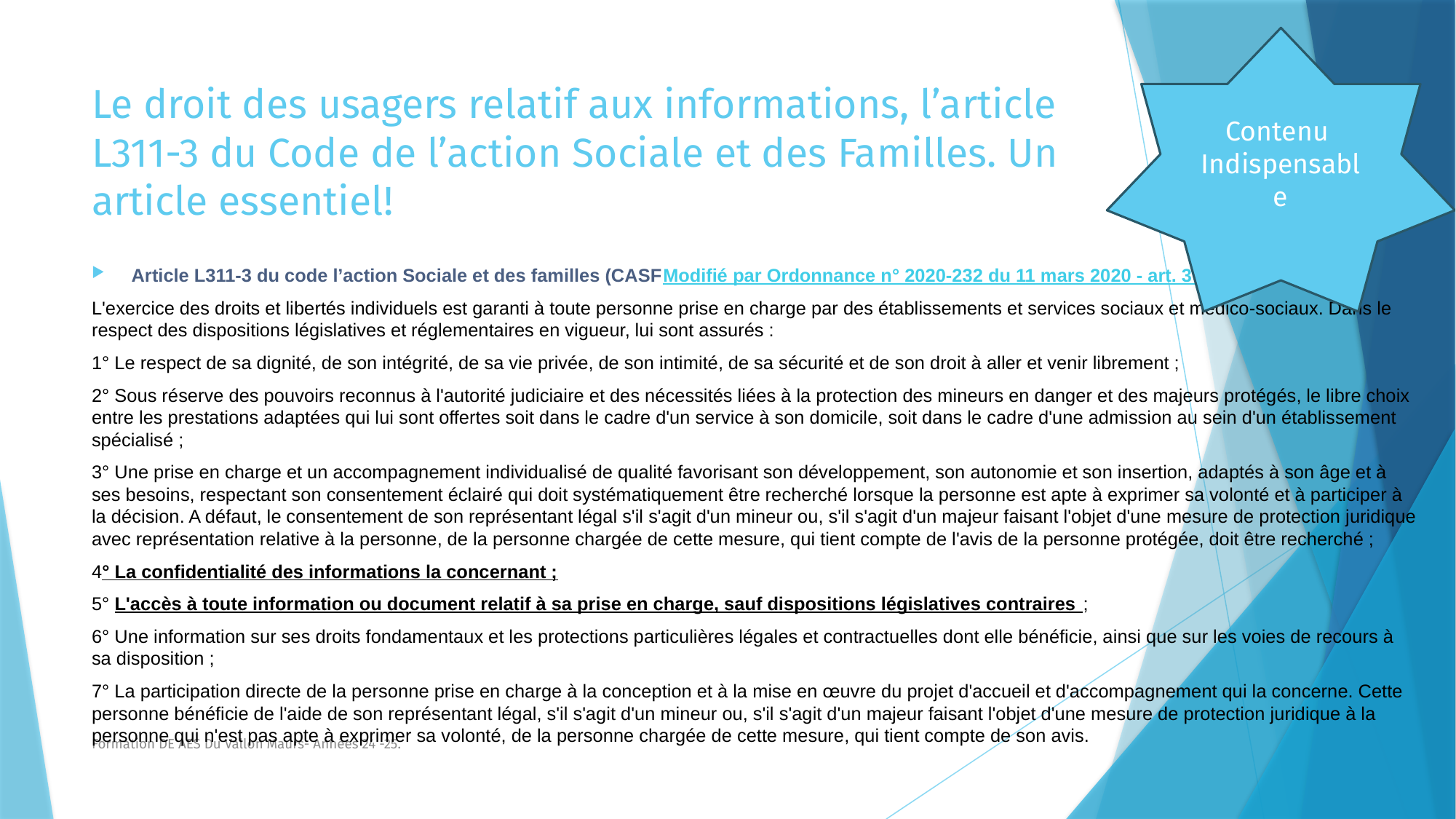

Contenu
Indispensable
# Le droit des usagers relatif aux informations, l’article L311-3 du Code de l’action Sociale et des Familles. Un article essentiel!
Article L311-3 du code l’action Sociale et des familles (CASFModifié par Ordonnance n° 2020-232 du 11 mars 2020 - art. 37
L'exercice des droits et libertés individuels est garanti à toute personne prise en charge par des établissements et services sociaux et médico-sociaux. Dans le respect des dispositions législatives et réglementaires en vigueur, lui sont assurés :
1° Le respect de sa dignité, de son intégrité, de sa vie privée, de son intimité, de sa sécurité et de son droit à aller et venir librement ;
2° Sous réserve des pouvoirs reconnus à l'autorité judiciaire et des nécessités liées à la protection des mineurs en danger et des majeurs protégés, le libre choix entre les prestations adaptées qui lui sont offertes soit dans le cadre d'un service à son domicile, soit dans le cadre d'une admission au sein d'un établissement spécialisé ;
3° Une prise en charge et un accompagnement individualisé de qualité favorisant son développement, son autonomie et son insertion, adaptés à son âge et à ses besoins, respectant son consentement éclairé qui doit systématiquement être recherché lorsque la personne est apte à exprimer sa volonté et à participer à la décision. A défaut, le consentement de son représentant légal s'il s'agit d'un mineur ou, s'il s'agit d'un majeur faisant l'objet d'une mesure de protection juridique avec représentation relative à la personne, de la personne chargée de cette mesure, qui tient compte de l'avis de la personne protégée, doit être recherché ;
4° La confidentialité des informations la concernant ;
5° L'accès à toute information ou document relatif à sa prise en charge, sauf dispositions législatives contraires ;
6° Une information sur ses droits fondamentaux et les protections particulières légales et contractuelles dont elle bénéficie, ainsi que sur les voies de recours à sa disposition ;
7° La participation directe de la personne prise en charge à la conception et à la mise en œuvre du projet d'accueil et d'accompagnement qui la concerne. Cette personne bénéficie de l'aide de son représentant légal, s'il s'agit d'un mineur ou, s'il s'agit d'un majeur faisant l'objet d'une mesure de protection juridique à la personne qui n'est pas apte à exprimer sa volonté, de la personne chargée de cette mesure, qui tient compte de son avis.

Formation DE AES Du Vallon Maurs- Années 24 -25.